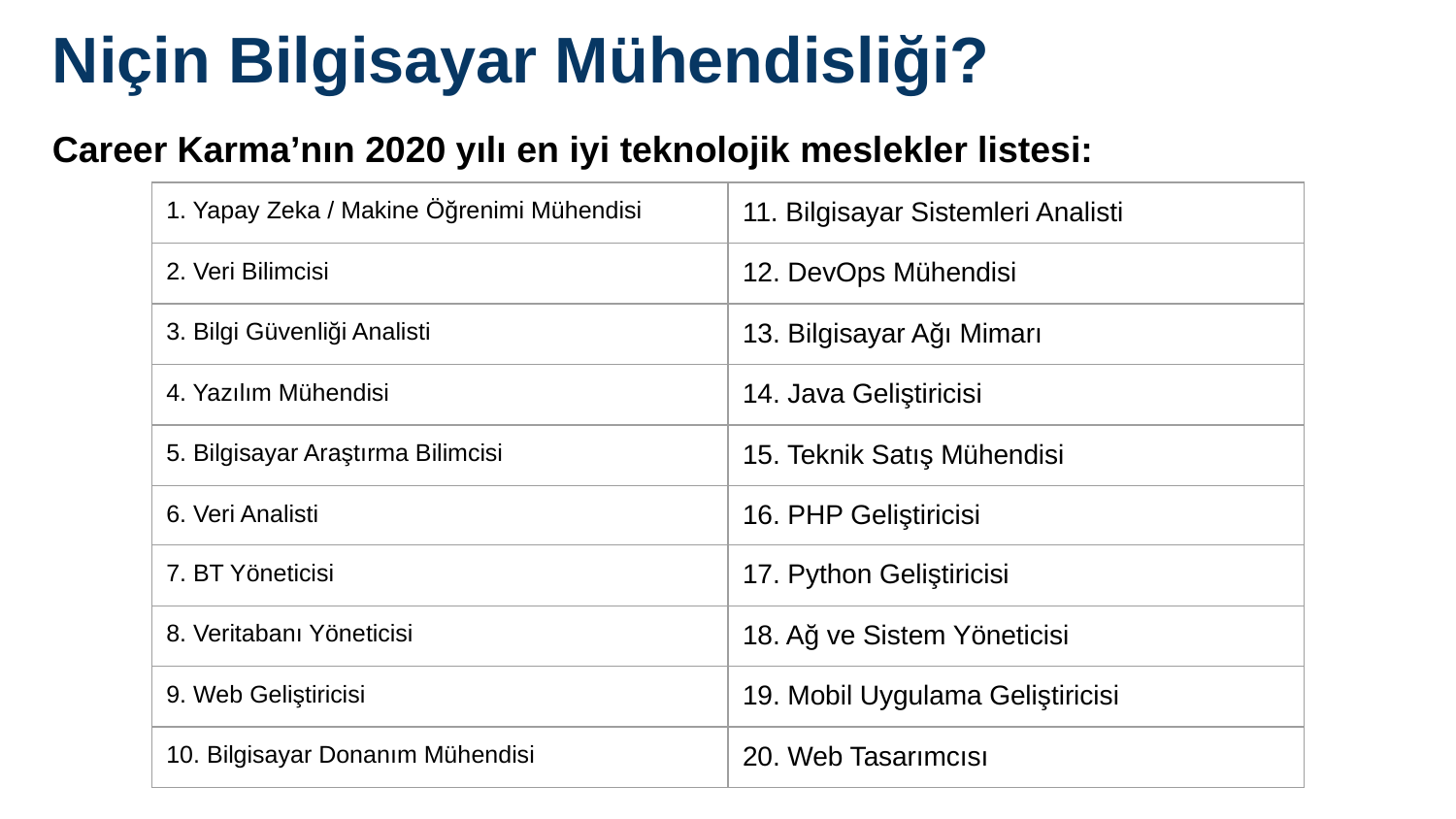

# Niçin Bilgisayar Mühendisliği?
Career Karma’nın 2020 yılı en iyi teknolojik meslekler listesi:

| 1. Yapay Zeka / Makine Öğrenimi Mühendisi | 11. Bilgisayar Sistemleri Analisti |
| --- | --- |
| 2. Veri Bilimcisi | 12. DevOps Mühendisi |
| 3. Bilgi Güvenliği Analisti | 13. Bilgisayar Ağı Mimarı |
| 4. Yazılım Mühendisi | 14. Java Geliştiricisi |
| 5. Bilgisayar Araştırma Bilimcisi | 15. Teknik Satış Mühendisi |
| 6. Veri Analisti | 16. PHP Geliştiricisi |
| 7. BT Yöneticisi | 17. Python Geliştiricisi |
| 8. Veritabanı Yöneticisi | 18. Ağ ve Sistem Yöneticisi |
| 9. Web Geliştiricisi | 19. Mobil Uygulama Geliştiricisi |
| 10. Bilgisayar Donanım Mühendisi | 20. Web Tasarımcısı |